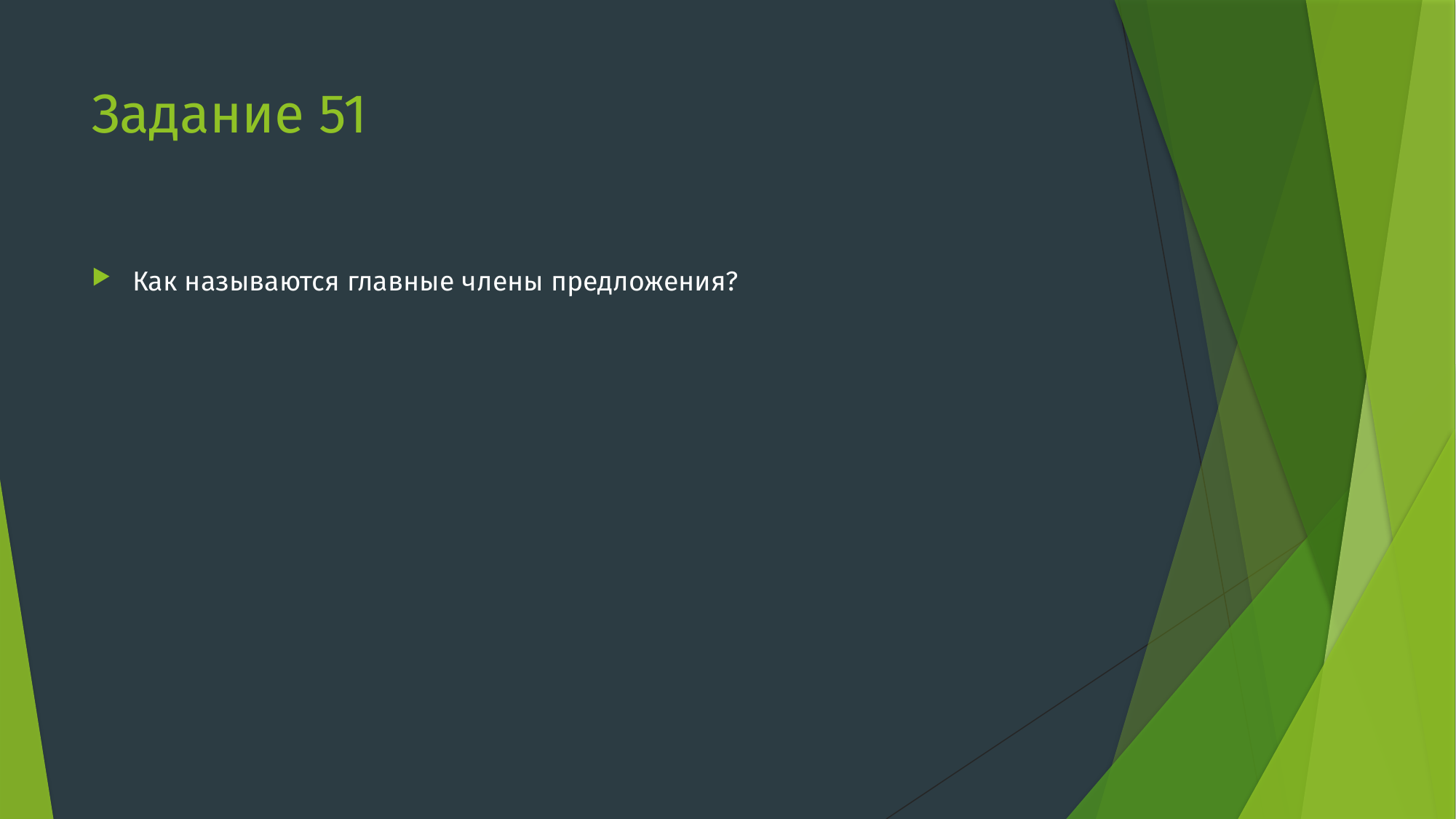

# Задание 51
Как называются главные члены предложения?